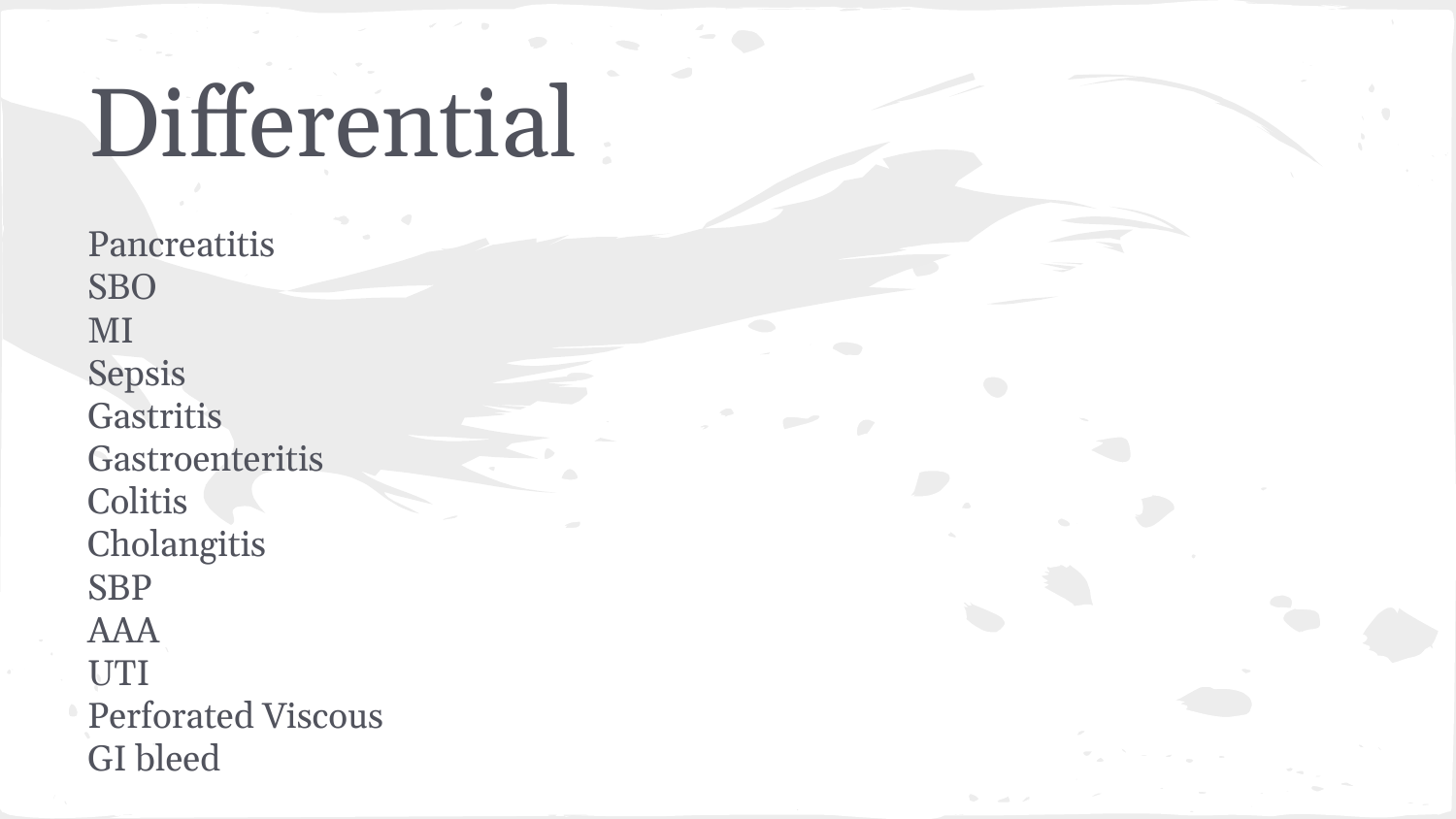

# Differential
Pancreatitis
SBO
MI
Sepsis
Gastritis
Gastroenteritis
Colitis
Cholangitis
SBP
AAA
UTI
Perforated Viscous
GI bleed